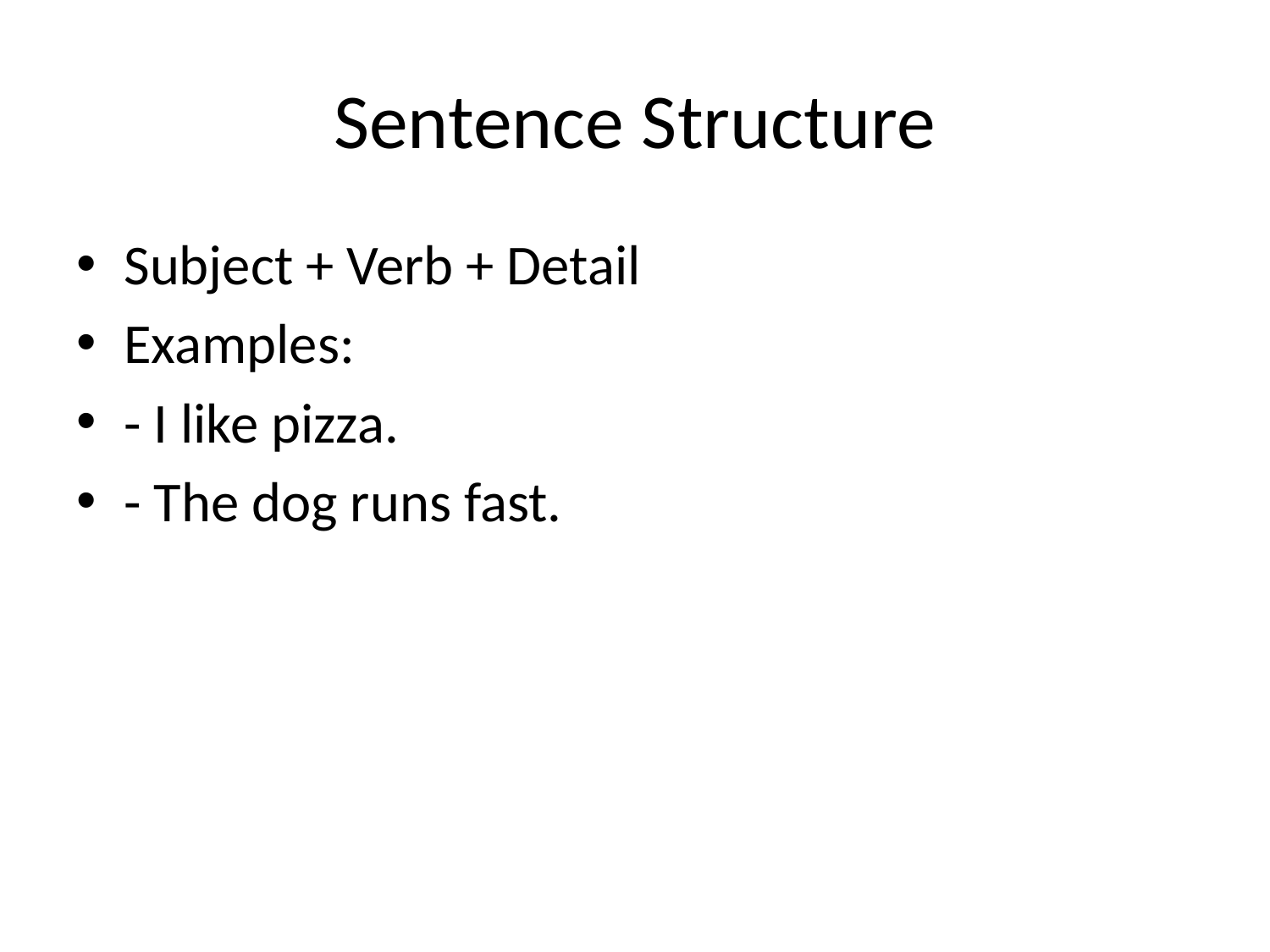

# Sentence Structure
Subject + Verb + Detail
Examples:
- I like pizza.
- The dog runs fast.